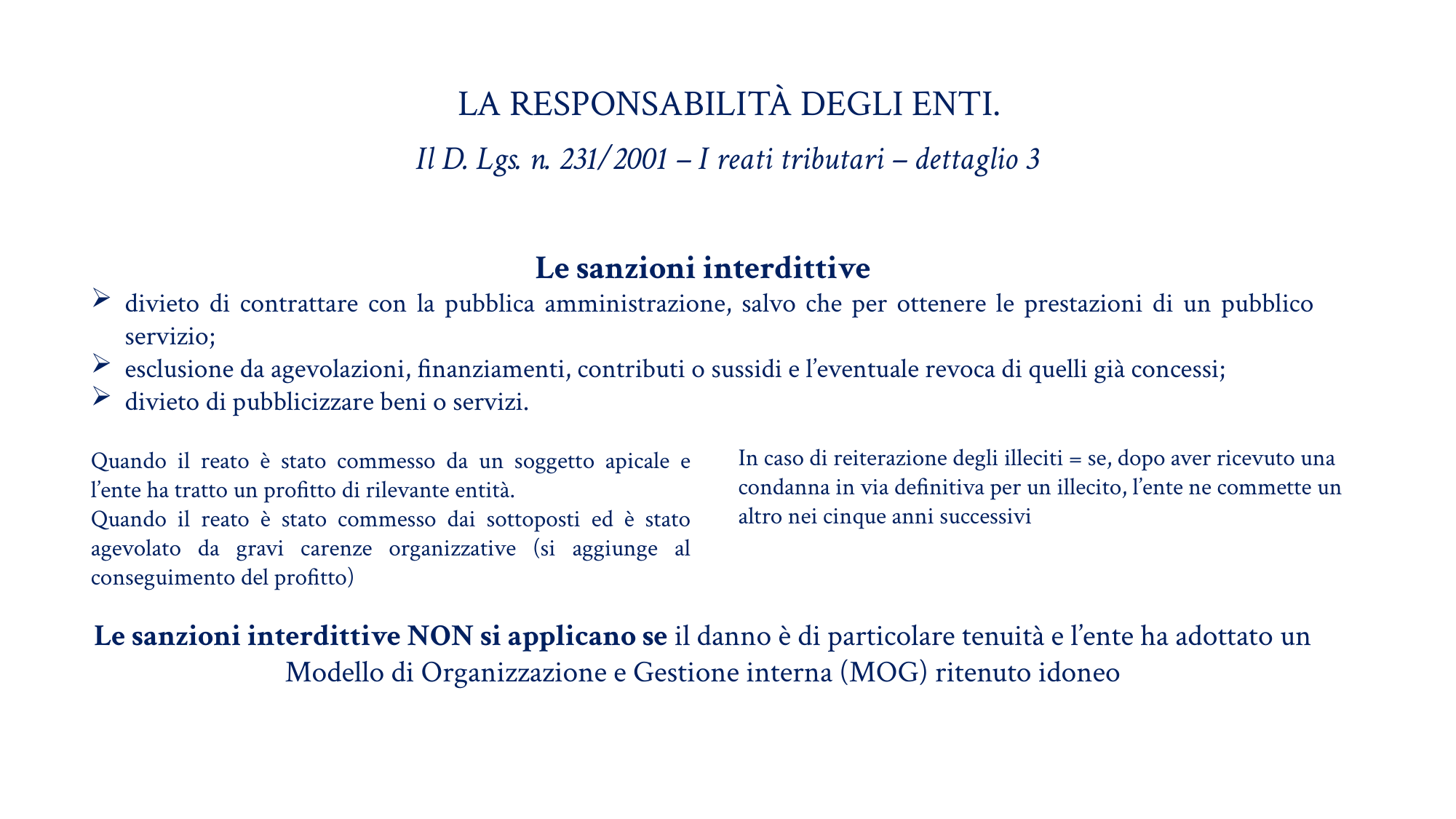

# La responsabilità degli enti.
Il D. Lgs. n. 231/2001 – I reati tributari – dettaglio 3
Le sanzioni interdittive
divieto di contrattare con la pubblica amministrazione, salvo che per ottenere le prestazioni di un pubblico servizio;
esclusione da agevolazioni, finanziamenti, contributi o sussidi e l’eventuale revoca di quelli già concessi;
divieto di pubblicizzare beni o servizi.
In caso di reiterazione degli illeciti = se, dopo aver ricevuto una condanna in via definitiva per un illecito, l’ente ne commette un altro nei cinque anni successivi
Quando il reato è stato commesso da un soggetto apicale e l’ente ha tratto un profitto di rilevante entità.
Quando il reato è stato commesso dai sottoposti ed è stato agevolato da gravi carenze organizzative (si aggiunge al conseguimento del profitto)
Le sanzioni interdittive NON si applicano se il danno è di particolare tenuità e l’ente ha adottato un Modello di Organizzazione e Gestione interna (MOG) ritenuto idoneo